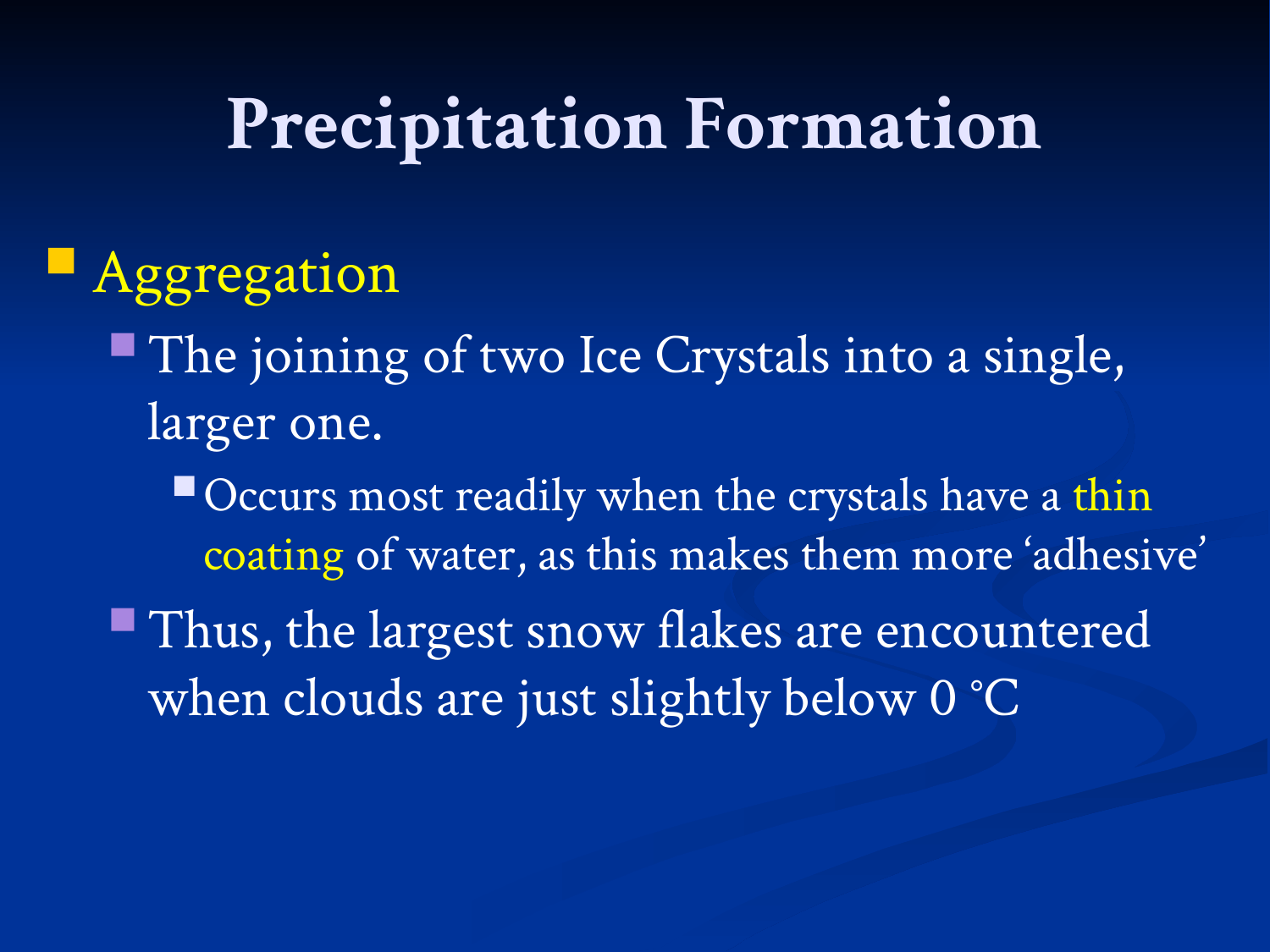

# Precipitation Formation
Aggregation
The joining of two Ice Crystals into a single, larger one.
Occurs most readily when the crystals have a thin coating of water, as this makes them more ‘adhesive’
Thus, the largest snow flakes are encountered when clouds are just slightly below 0 °C